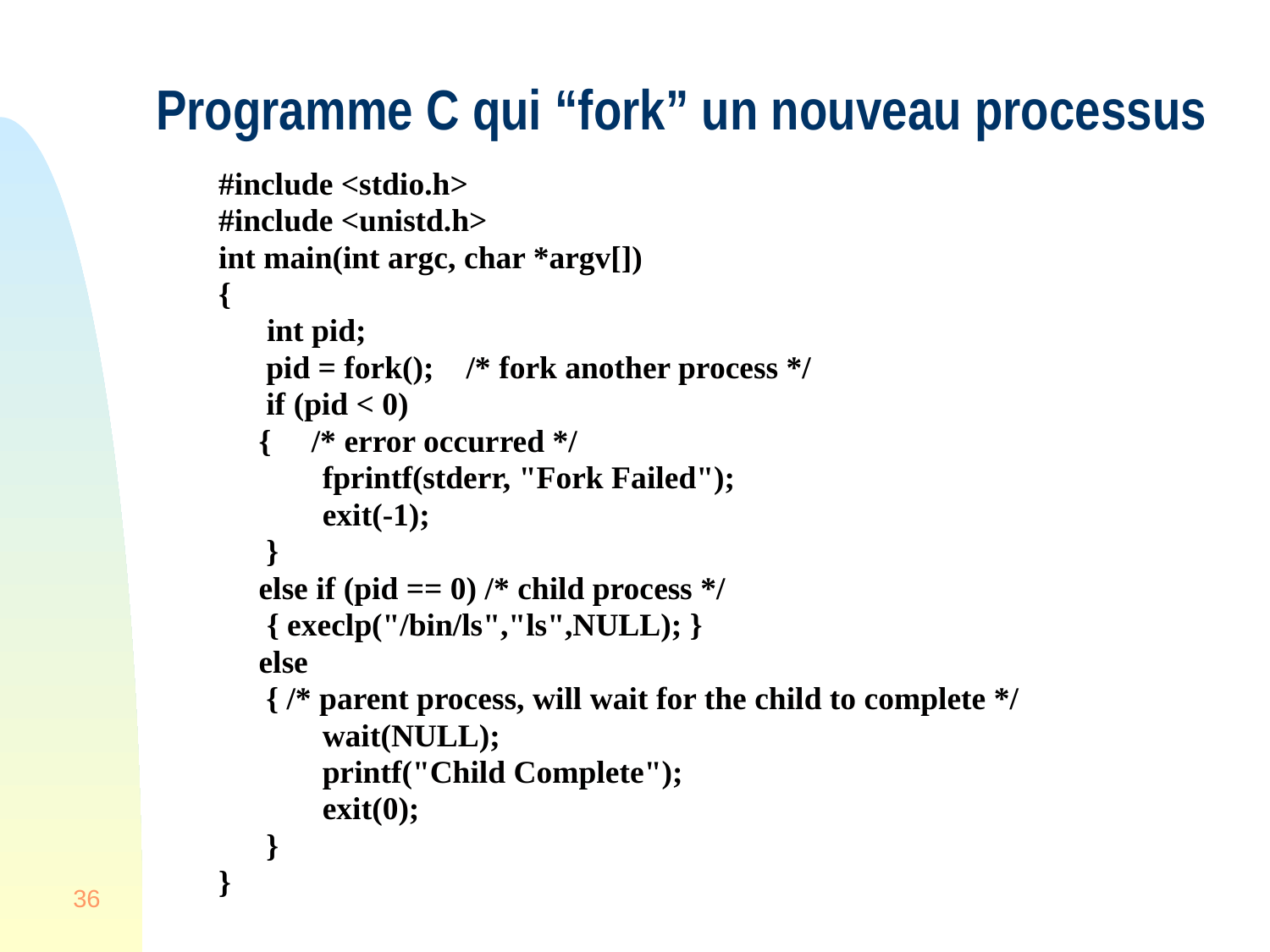

# Programme C qui “fork” un nouveau processus
#include <stdio.h>
#include <unistd.h>
int main(int argc, char *argv[])
{
      int pid;
	pid = fork();    /* fork another process */
	if (pid < 0)
     {     /* error occurred */
	       fprintf(stderr, "Fork Failed");
	       exit(-1);
	}
     else if (pid == 0) /* child process */
      { execlp("/bin/ls","ls",NULL); }
     else
	{ /* parent process, will wait for the child to complete */
	       wait(NULL);
	       printf("Child Complete");
	       exit(0);
	}
}
36